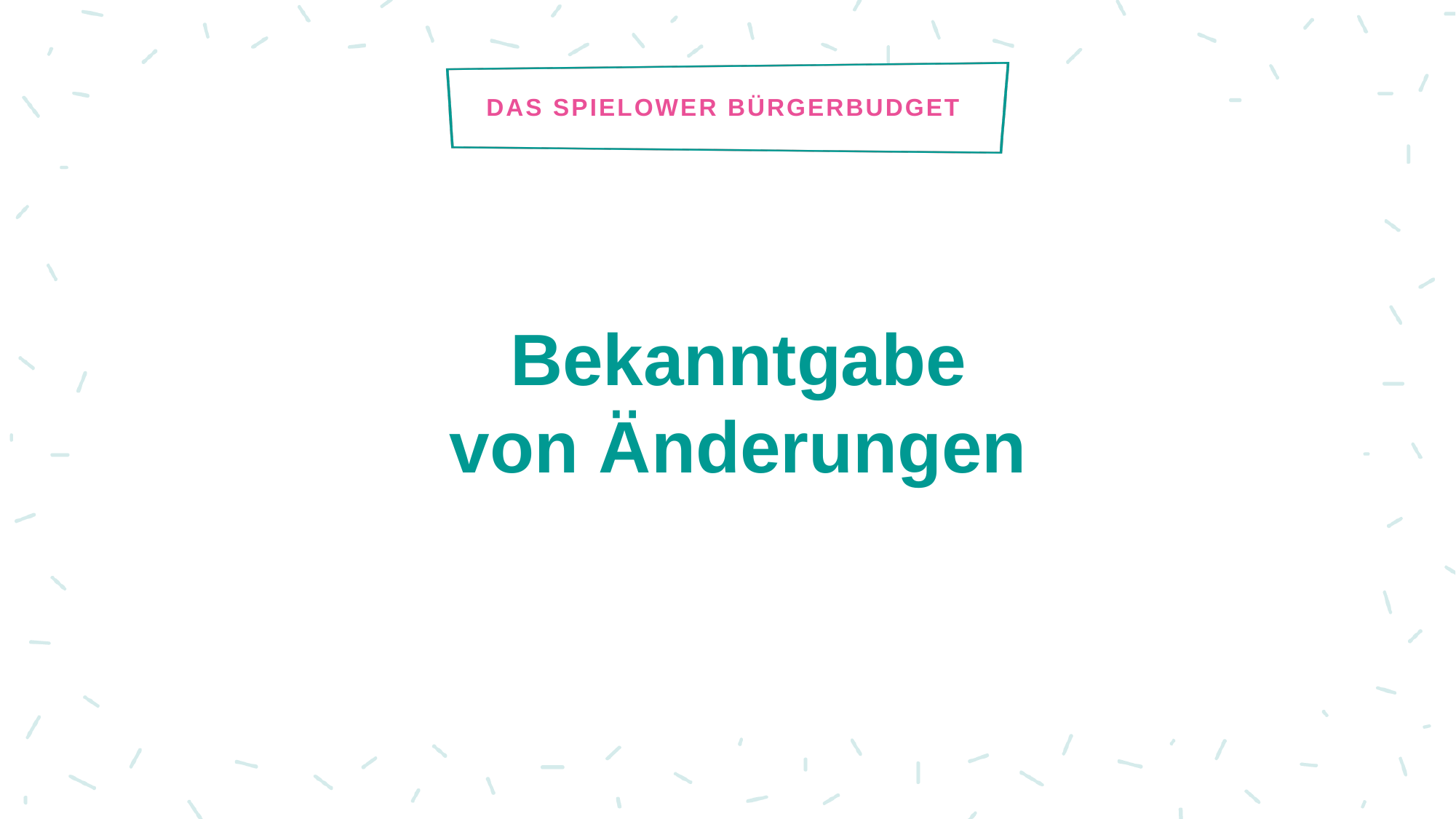

# Das Spielower Bürgerbudget
Bekanntgabe
von Änderungen